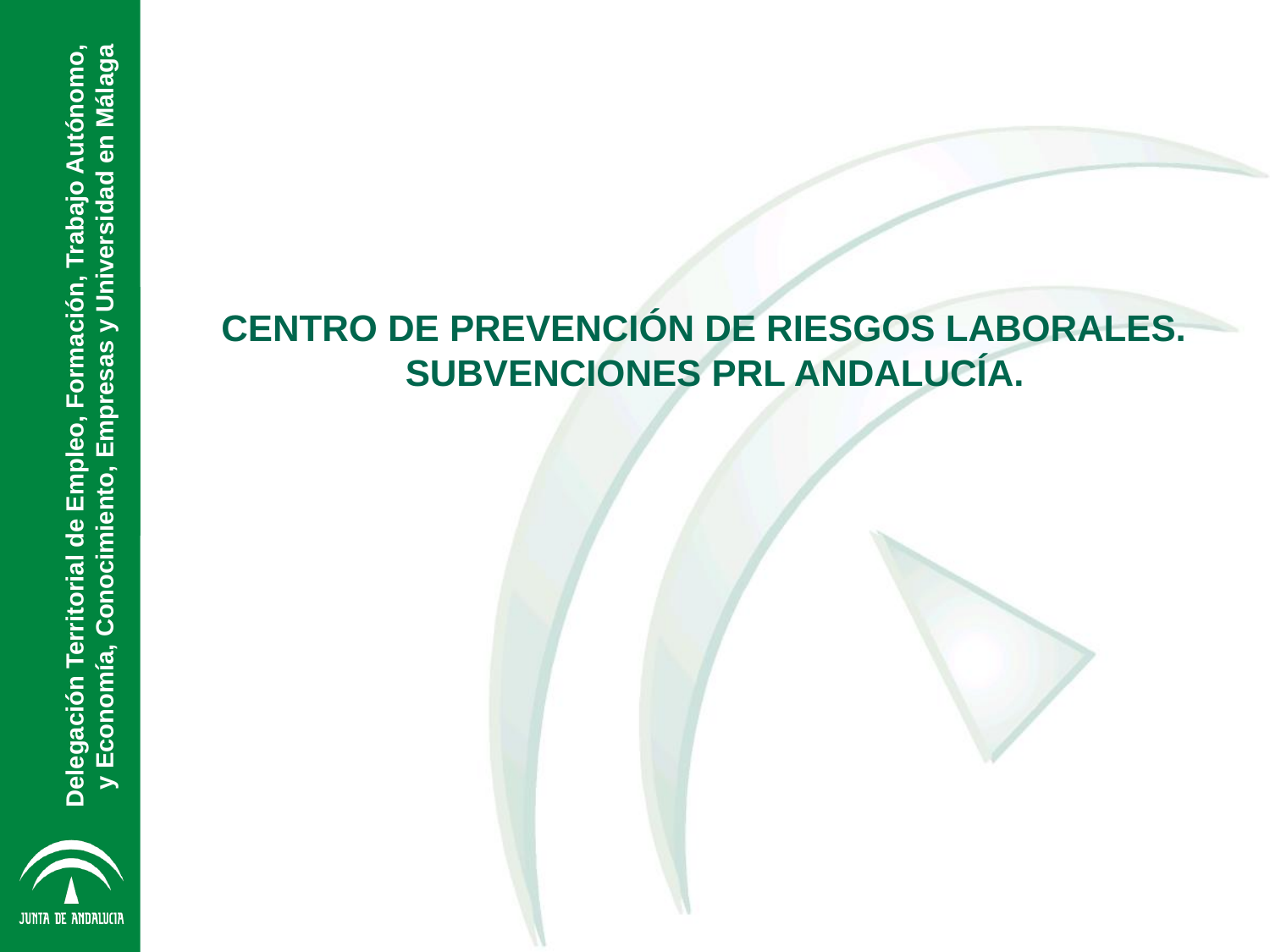

CENTRO DE PREVENCIÓN DE RIESGOS LABORALES.
SUBVENCIONES PRL ANDALUCÍA.